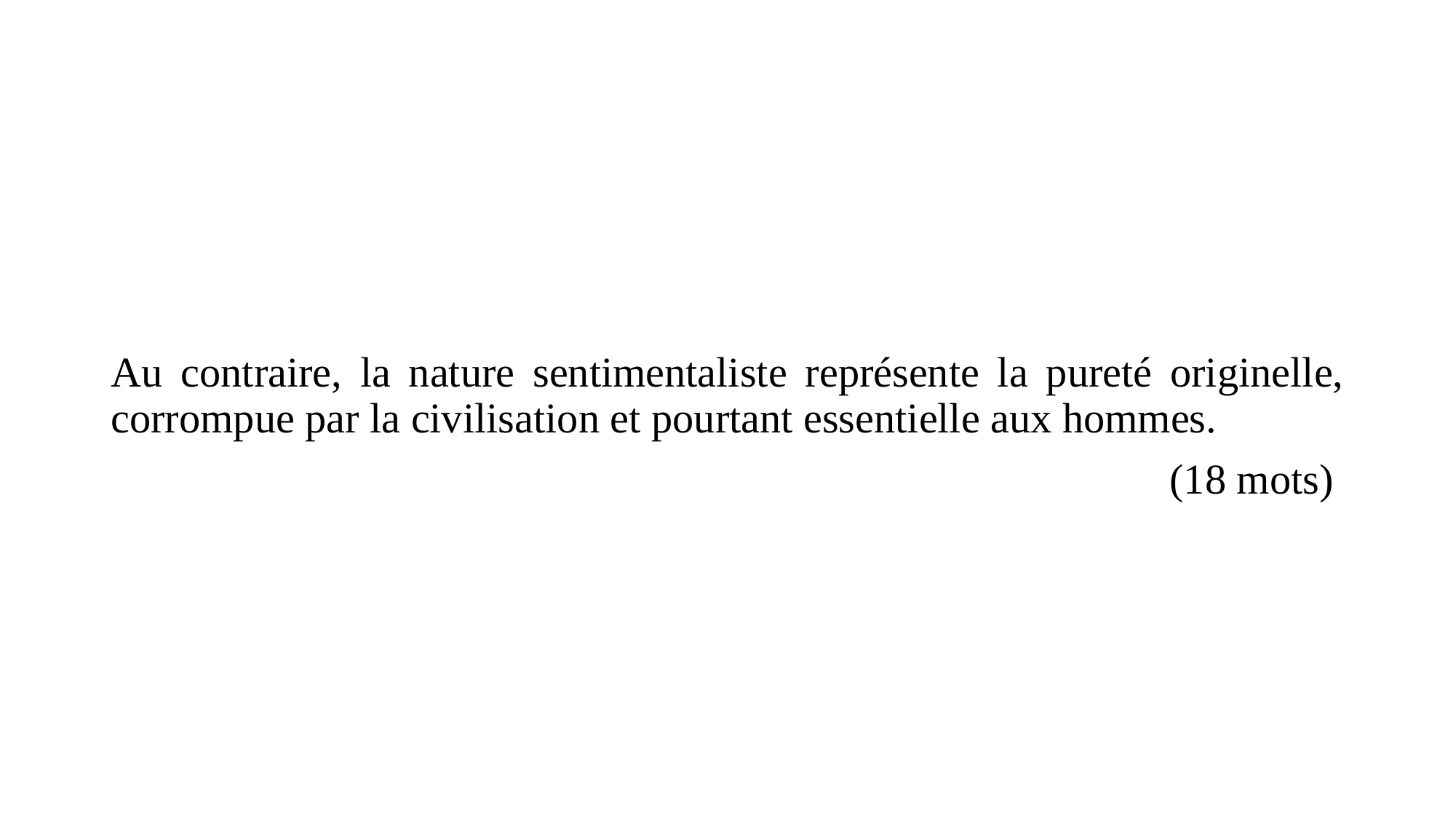

#

Au contraire, la nature sentimentaliste représente la pureté originelle, corrompue par la civilisation et pourtant essentielle aux hommes.
(18 mots)